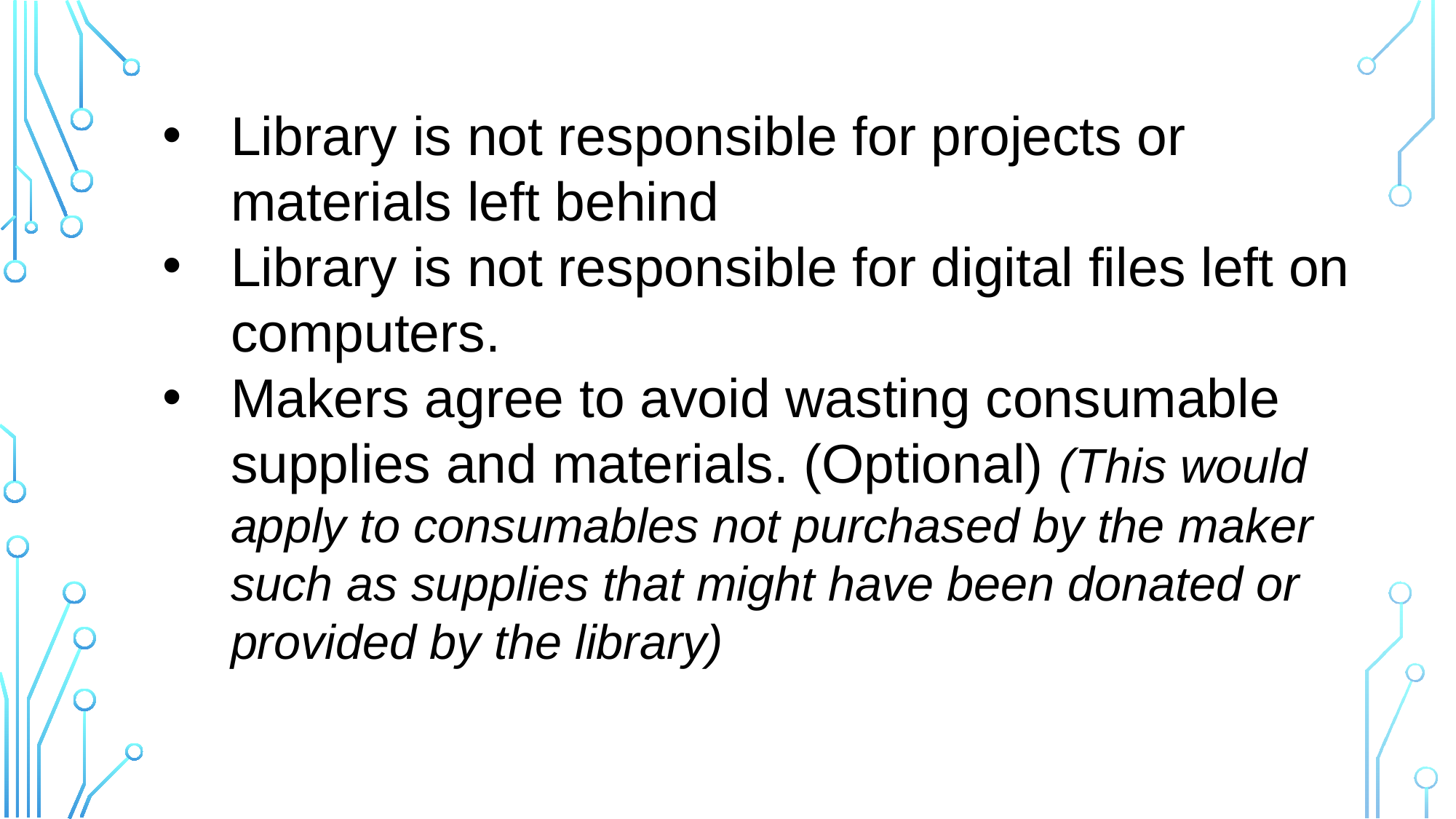

Library is not responsible for projects or materials left behind
Library is not responsible for digital files left on computers.
Makers agree to avoid wasting consumable supplies and materials. (Optional) (This would apply to consumables not purchased by the maker such as supplies that might have been donated or provided by the library)

Nebraska